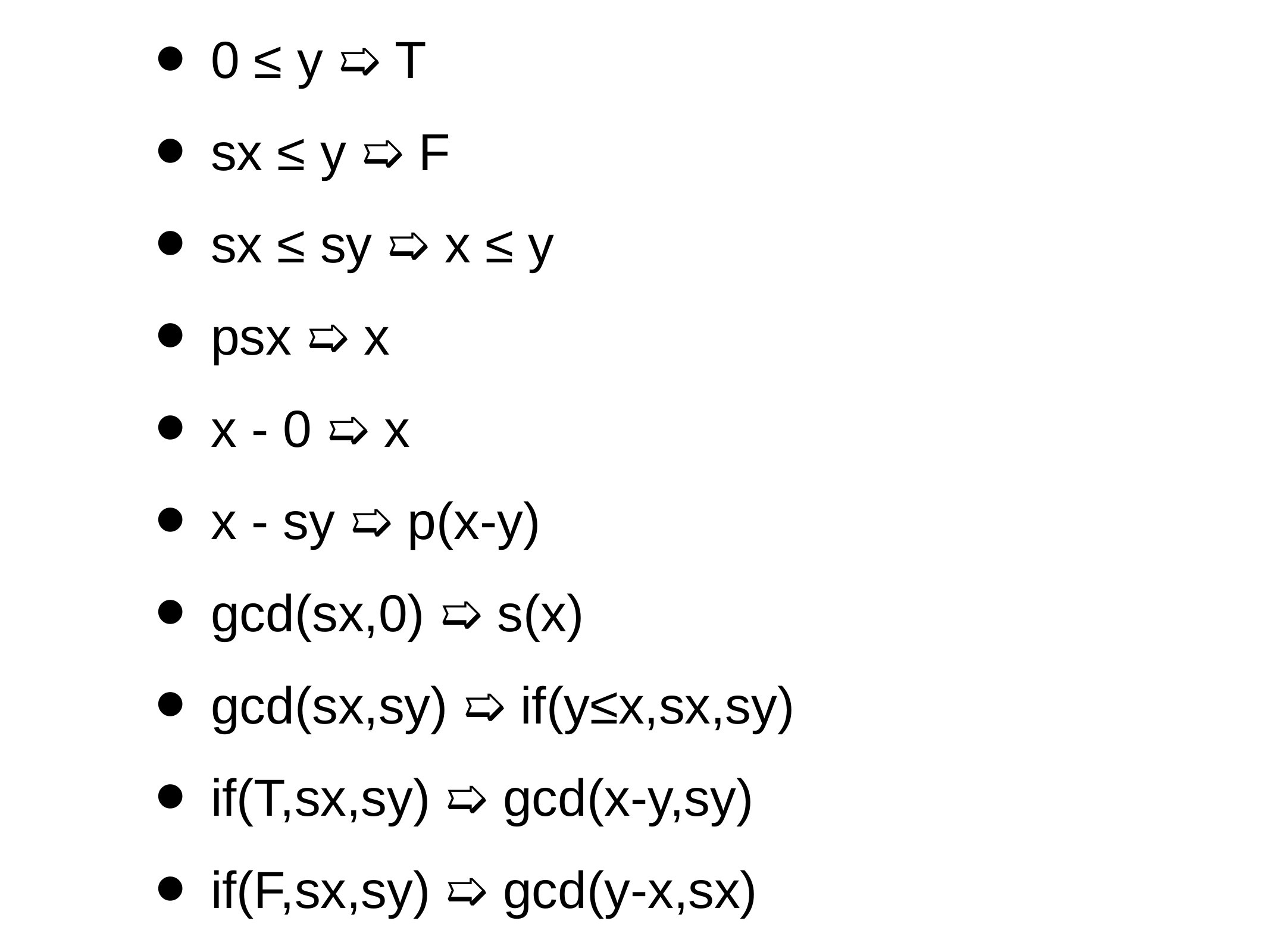

0 ≤ y ➯ T
sx ≤ y ➯ F
sx ≤ sy ➯ x ≤ y
psx ➯ x
x - 0 ➯ x
x - sy ➯ p(x-y)
gcd(sx,0) ➯ s(x)
gcd(sx,sy) ➯ if(y≤x,sx,sy)
if(T,sx,sy) ➯ gcd(x-y,sy)
if(F,sx,sy) ➯ gcd(y-x,sx)